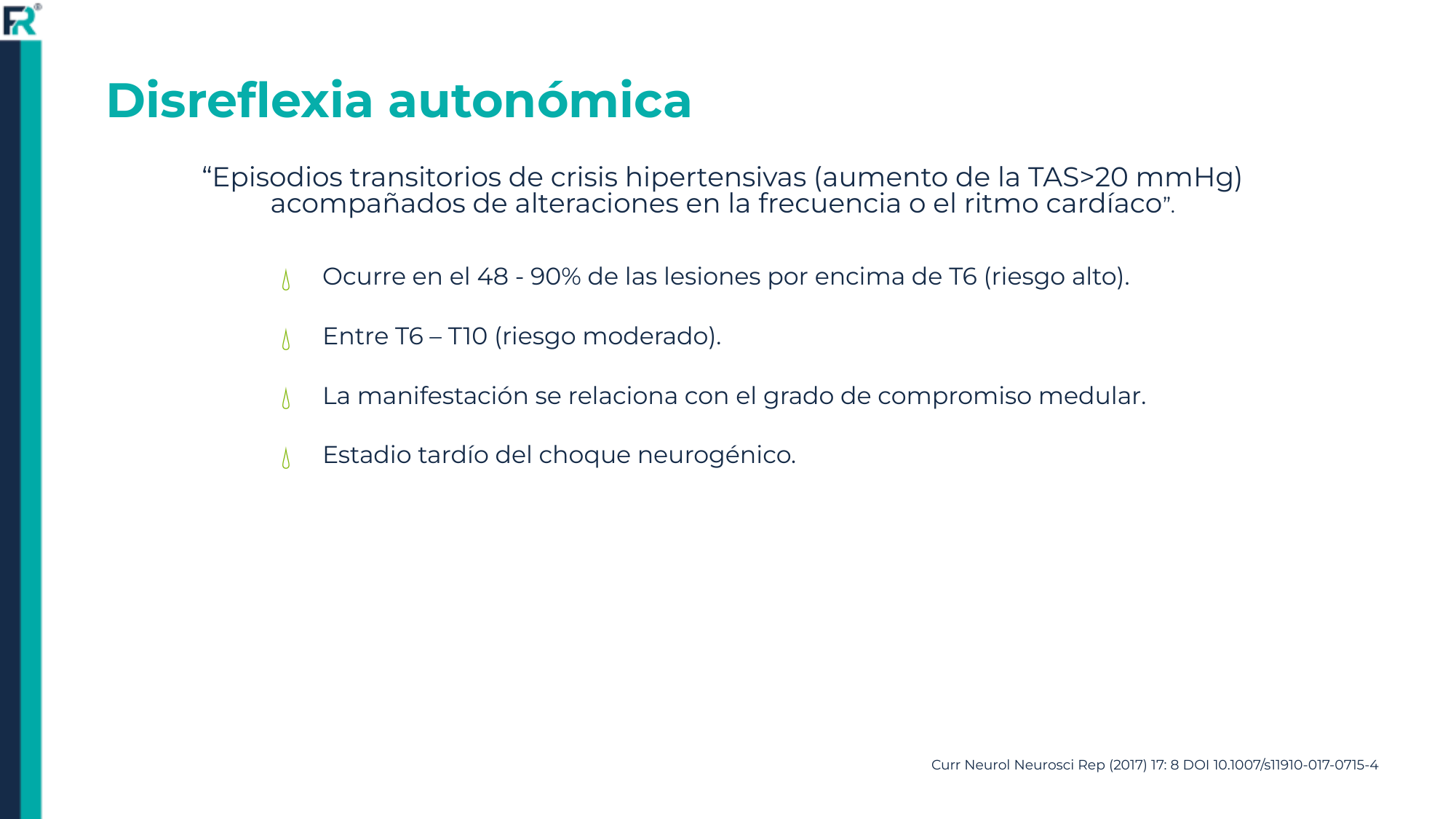

# Disreflexia autonómica
“Episodios transitorios de crisis hipertensivas (aumento de la TAS>20 mmHg) acompañados de alteraciones en la frecuencia o el ritmo cardíaco”.
Ocurre en el 48 - 90% de las lesiones por encima de T6 (riesgo alto).
Entre T6 – T10 (riesgo moderado).
La manifestación se relaciona con el grado de compromiso medular.
Estadio tardío del choque neurogénico.

Curr Neurol Neurosci Rep (2017) 17: 8 DOI 10.1007/s11910-017-0715-4